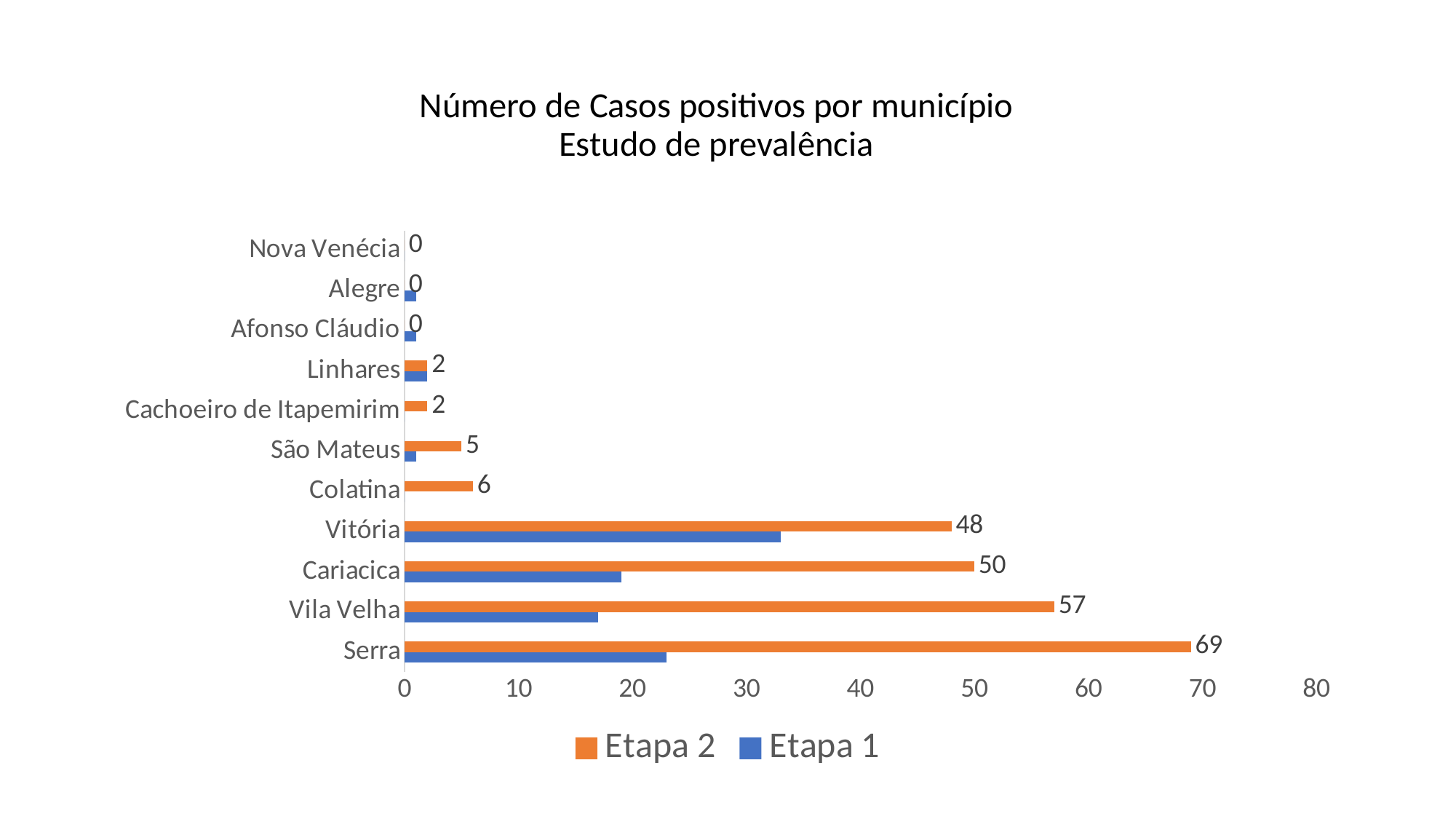

# Número de Casos positivos por município Estudo de prevalência

### Chart

| Category | Etapa 1 | Etapa 2 |
|---|---|---|
| Serra | 23.0 | 69.0 |
| Vila Velha | 17.0 | 57.0 |
| Cariacica | 19.0 | 50.0 |
| Vitória | 33.0 | 48.0 |
| Colatina | 0.0 | 6.0 |
| São Mateus | 1.0 | 5.0 |
| Cachoeiro de Itapemirim | 0.0 | 2.0 |
| Linhares | 2.0 | 2.0 |
| Afonso Cláudio | 1.0 | 0.0 |
| Alegre | 1.0 | 0.0 |
| Nova Venécia | 0.0 | 0.0 |